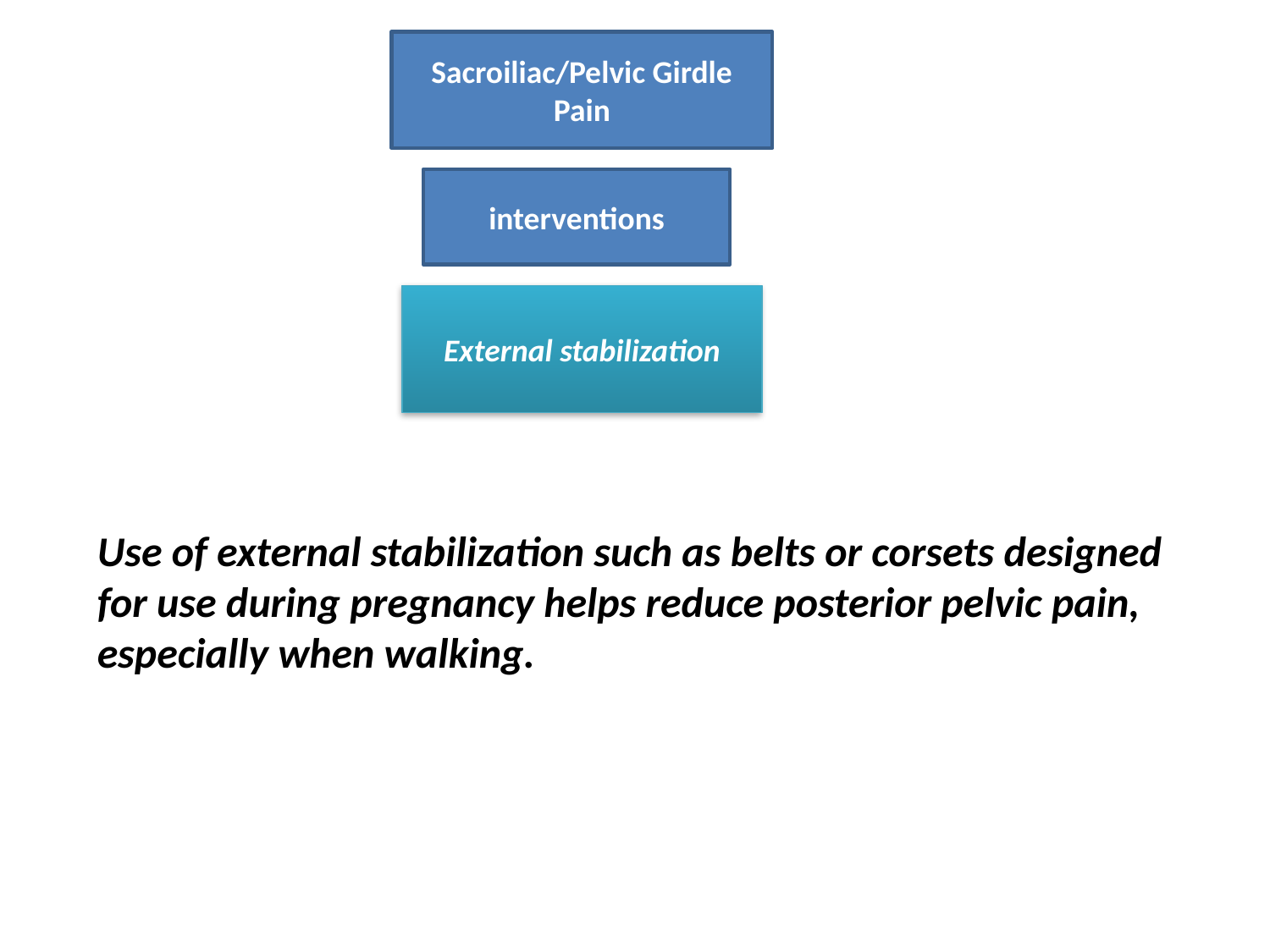

Sacroiliac/Pelvic Girdle Pain
interventions
External stabilization
Use of external stabilization such as belts or corsets designed for use during pregnancy helps reduce posterior pelvic pain, especially when walking.